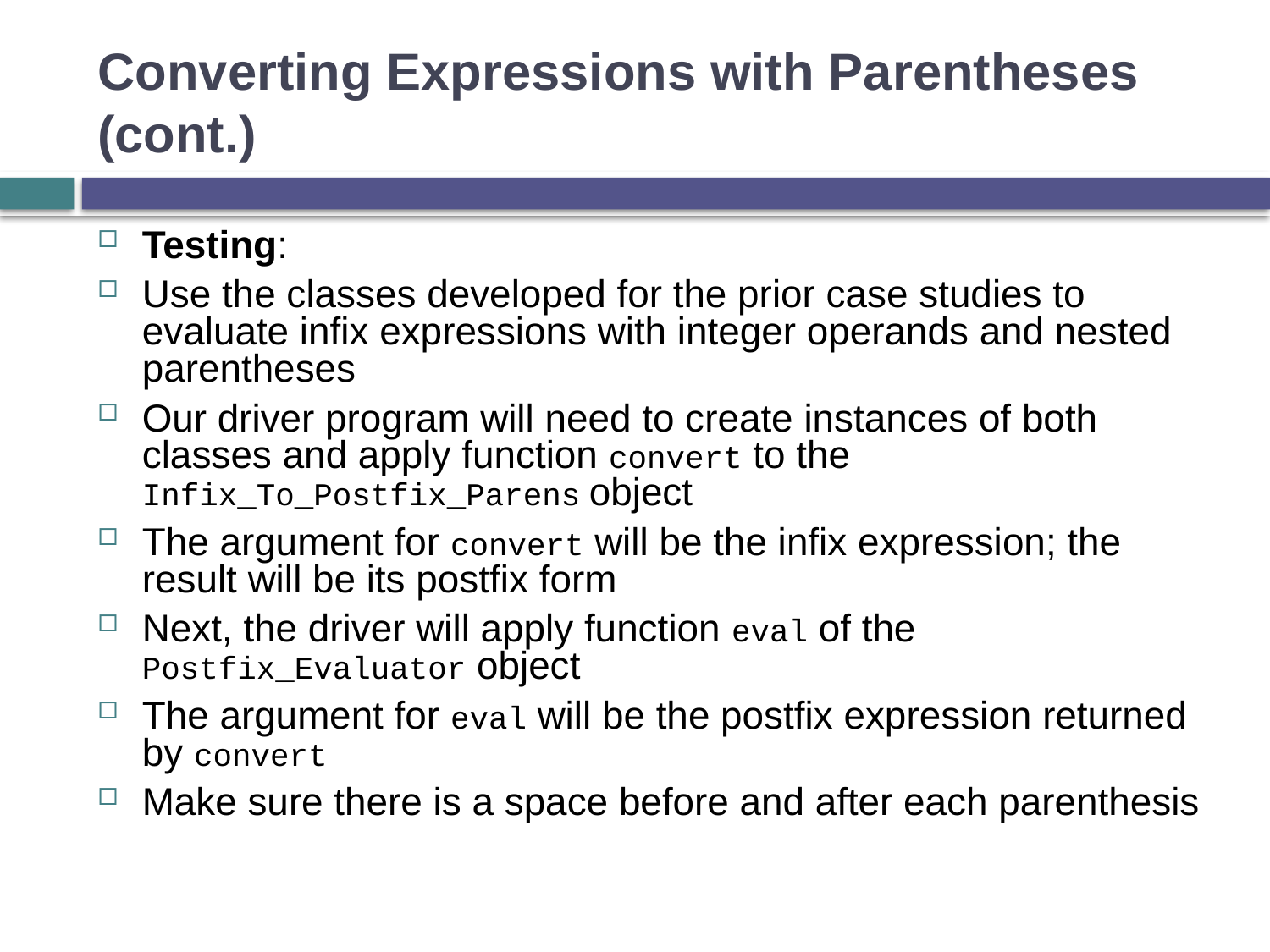

# Converting Expressions with Parentheses (cont.)
Testing:
Use the classes developed for the prior case studies to evaluate infix expressions with integer operands and nested parentheses
Our driver program will need to create instances of both classes and apply function convert to the Infix_To_Postfix_Parens object
The argument for convert will be the infix expression; the result will be its postfix form
Next, the driver will apply function eval of the Postfix_Evaluator object
The argument for eval will be the postfix expression returned by convert
Make sure there is a space before and after each parenthesis